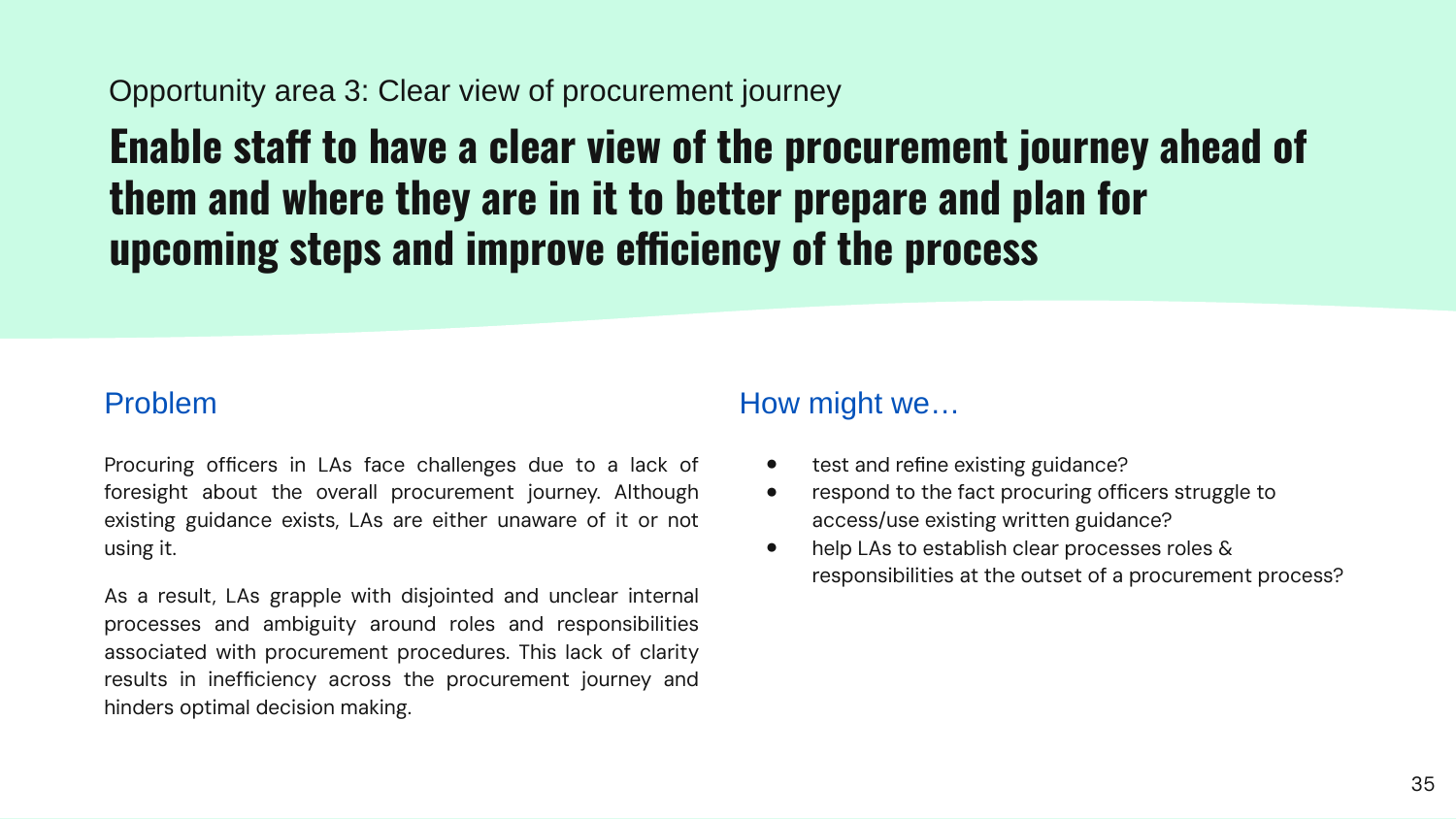

Opportunity area 3: Clear view of procurement journey
# Enable staff to have a clear view of the procurement journey ahead of them and where they are in it to better prepare and plan for upcoming steps and improve efficiency of the process
Problem
How might we…
Procuring officers in LAs face challenges due to a lack of foresight about the overall procurement journey. Although existing guidance exists, LAs are either unaware of it or not using it.
As a result, LAs grapple with disjointed and unclear internal processes and ambiguity around roles and responsibilities associated with procurement procedures. This lack of clarity results in inefficiency across the procurement journey and hinders optimal decision making.
test and refine existing guidance?
respond to the fact procuring officers struggle to access/use existing written guidance?
help LAs to establish clear processes roles & responsibilities at the outset of a procurement process?